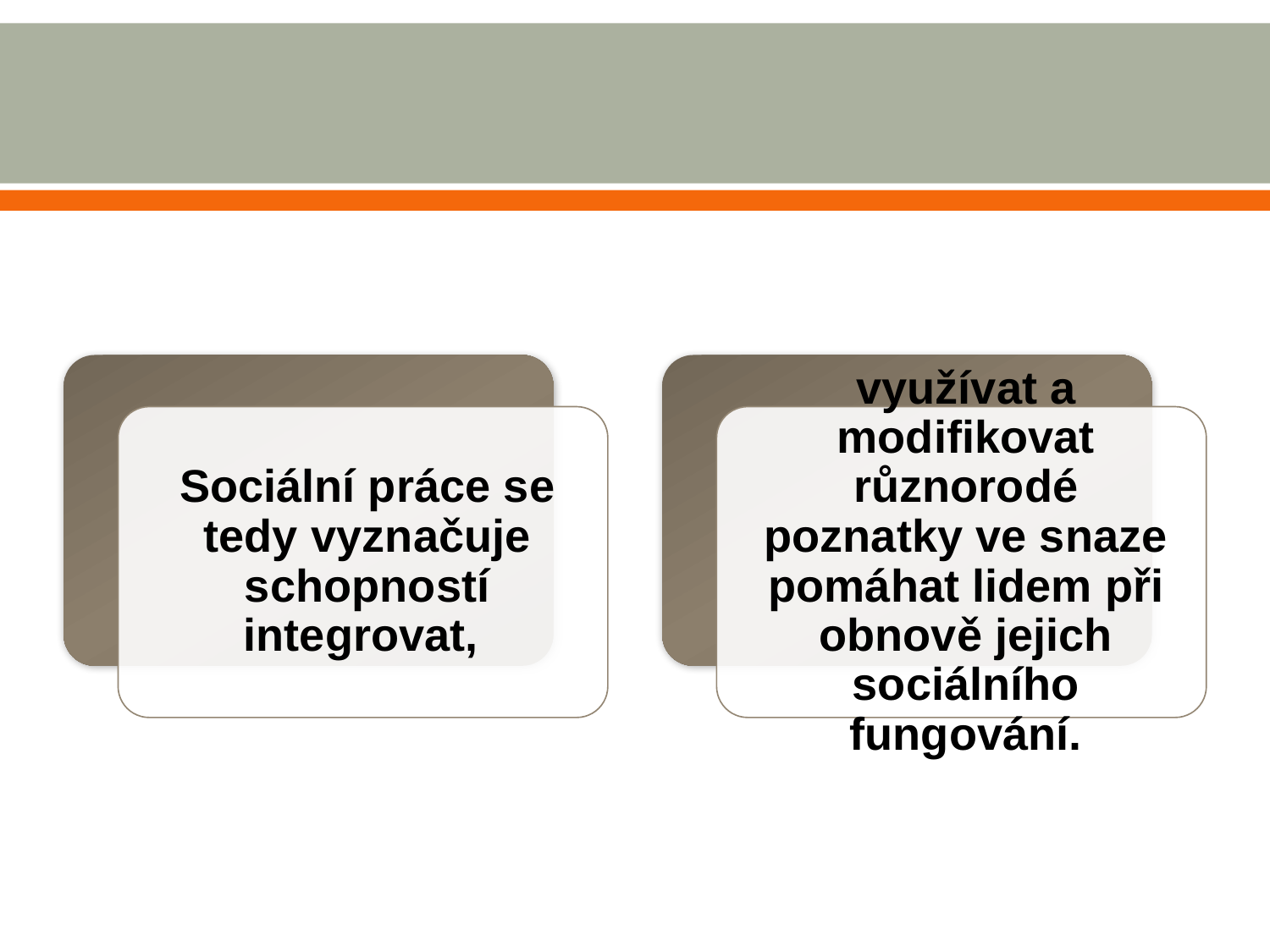

#
Sociální práce se tedy vyznačuje schopností integrovat,
využívat a modifikovat různorodé poznatky ve snaze pomáhat lidem při obnově jejich sociálního fungování.